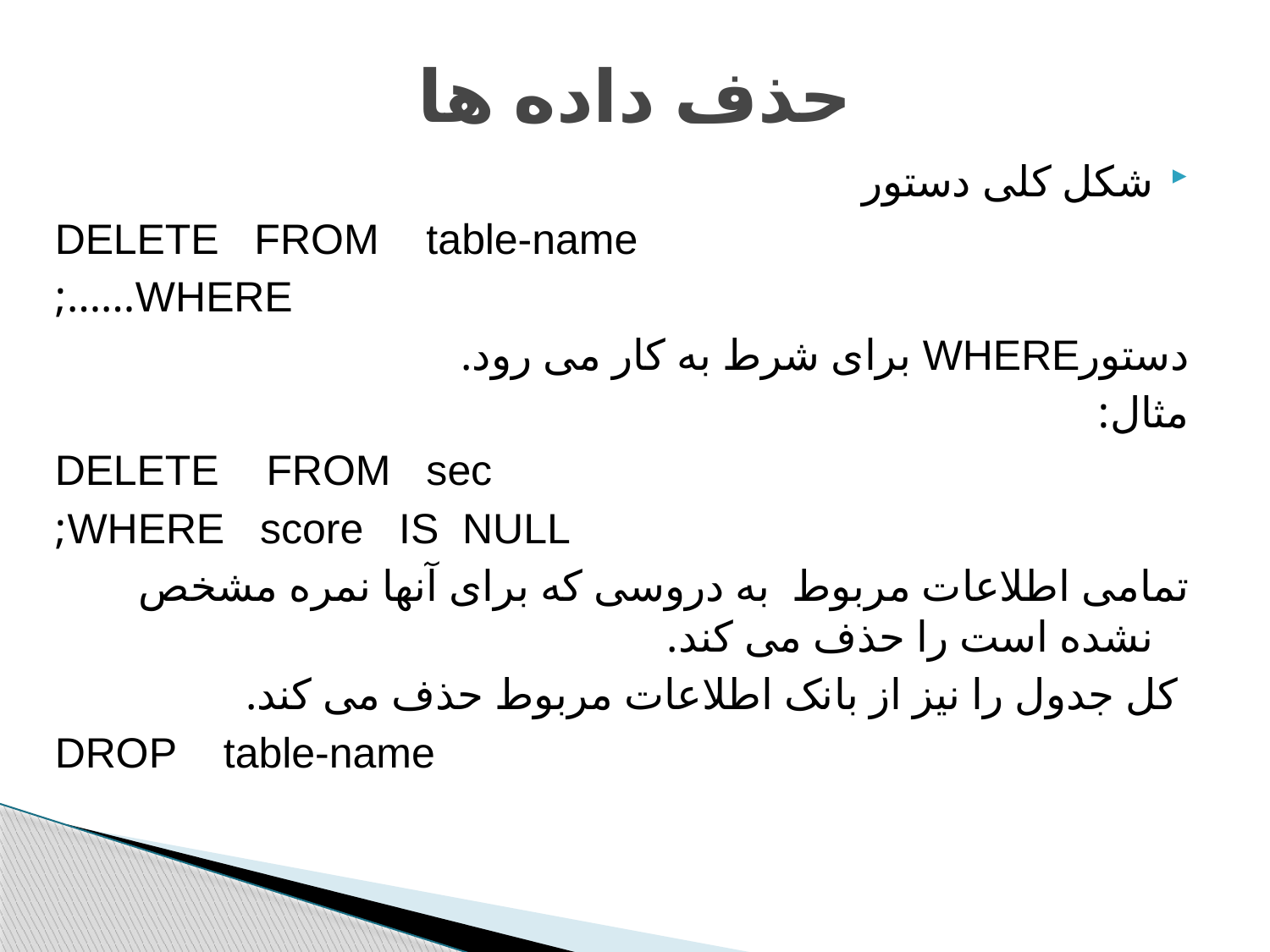

# حذف داده ها
شکل کلی دستور
DELETE   FROM    table-name
      WHERE……;
دستورWHERE برای شرط به کار می رود.
مثال:
DELETE    FROM   sec
      WHERE   score   IS  NULL;
تمامی اطلاعات مربوط  به دروسی که برای آنها نمره مشخص نشده است را حذف می کند.
 کل جدول را نیز از بانک اطلاعات مربوط حذف می کند.
DROP    table-name